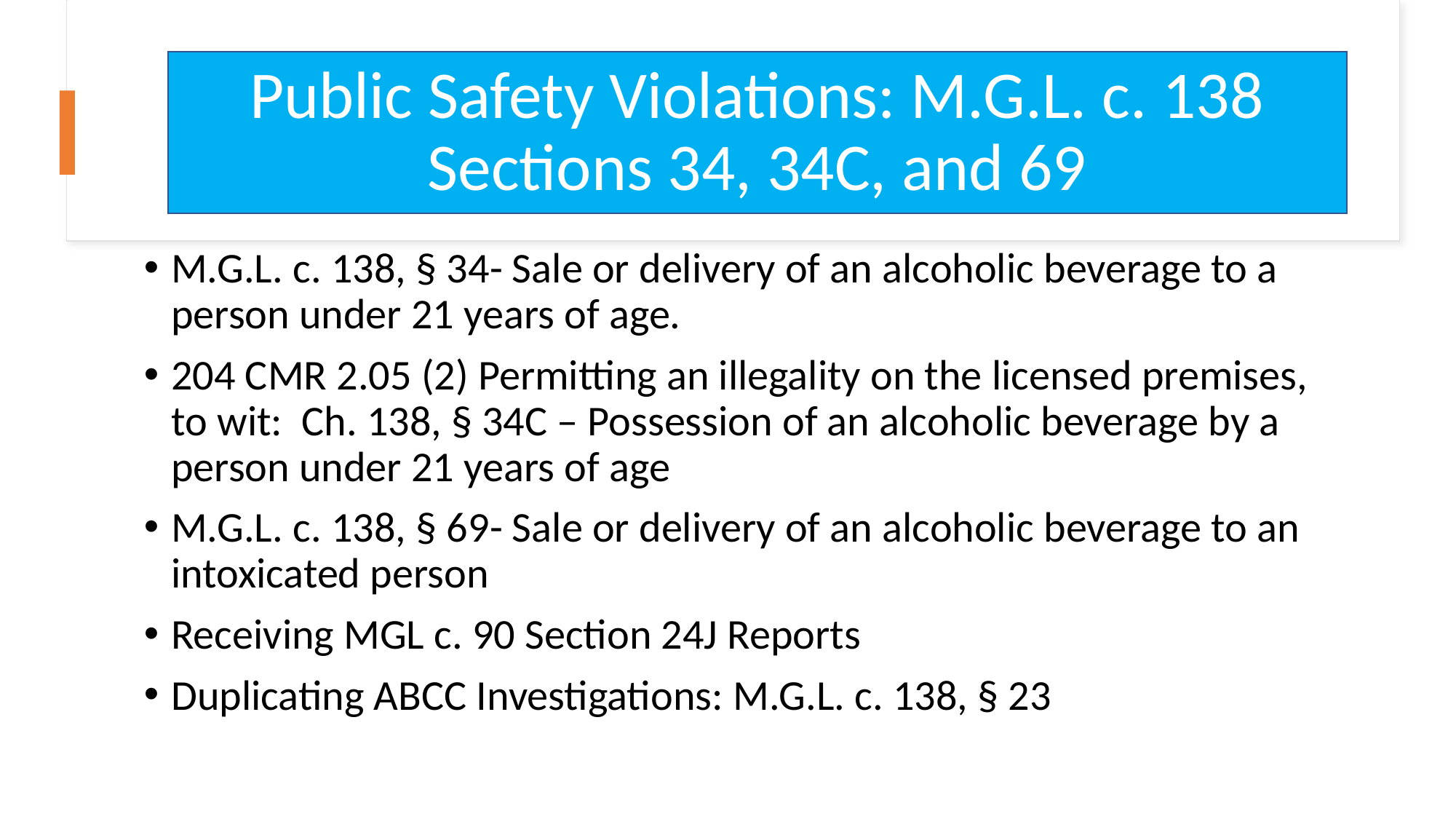

Public Safety Violations: M.G.L. c. 138 Sections 34, 34C, and 69

M.G.L. c. 138, § 34- Sale or delivery of an alcoholic beverage to a person under 21 years of age.
204 CMR 2.05 (2) Permitting an illegality on the licensed premises, to wit:  Ch. 138, § 34C – Possession of an alcoholic beverage by a person under 21 years of age
M.G.L. c. 138, § 69- Sale or delivery of an alcoholic beverage to an intoxicated person
Receiving MGL c. 90 Section 24J Reports
Duplicating ABCC Investigations: M.G.L. c. 138, § 23

12